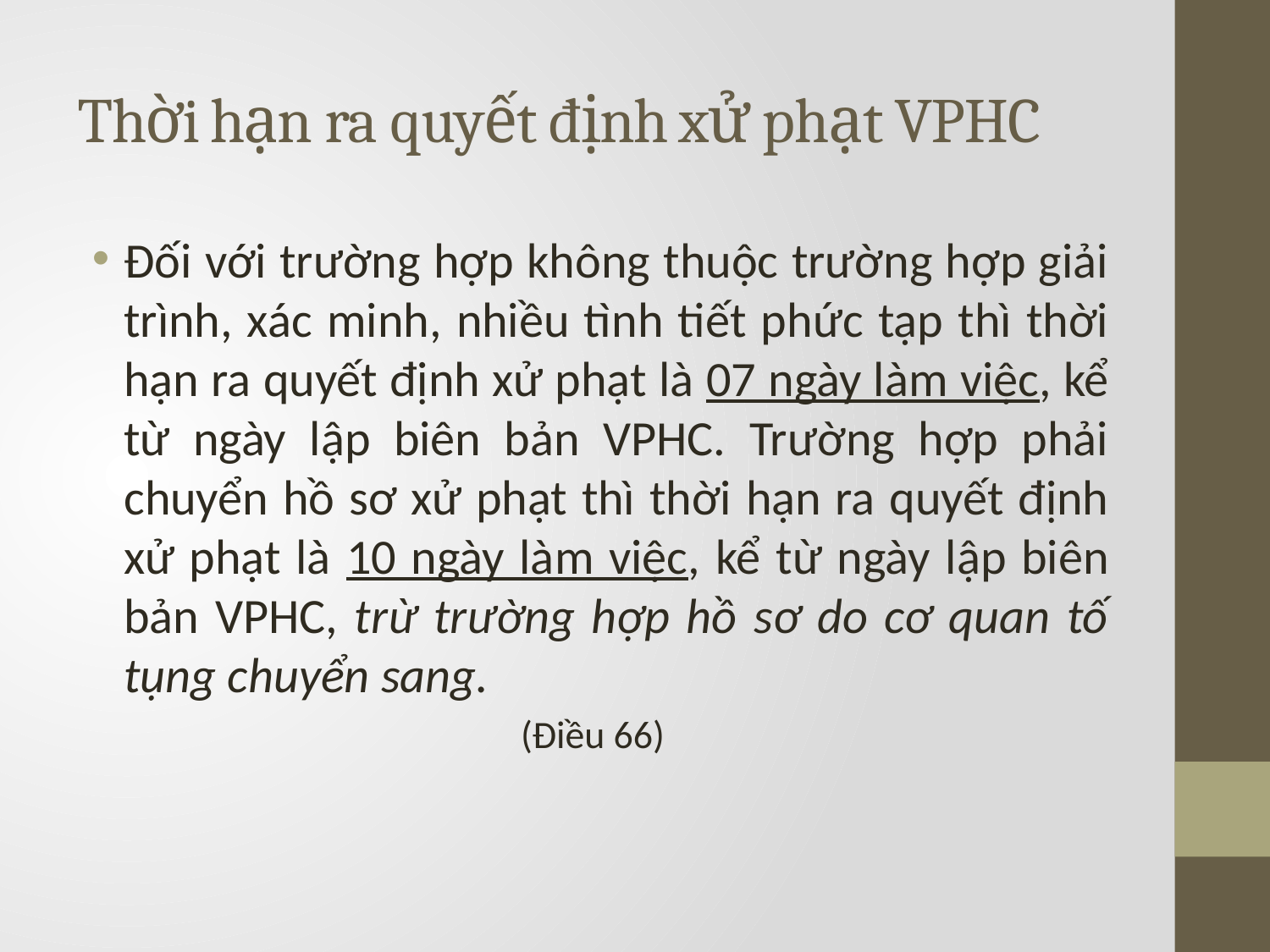

# Thời hạn ra quyết định xử phạt VPHC
Đối với trường hợp không thuộc trường hợp giải trình, xác minh, nhiều tình tiết phức tạp thì thời hạn ra quyết định xử phạt là 07 ngày làm việc, kể từ ngày lập biên bản VPHC. Trường hợp phải chuyển hồ sơ xử phạt thì thời hạn ra quyết định xử phạt là 10 ngày làm việc, kể từ ngày lập biên bản VPHC, trừ trường hợp hồ sơ do cơ quan tố tụng chuyển sang.
(Điều 66)